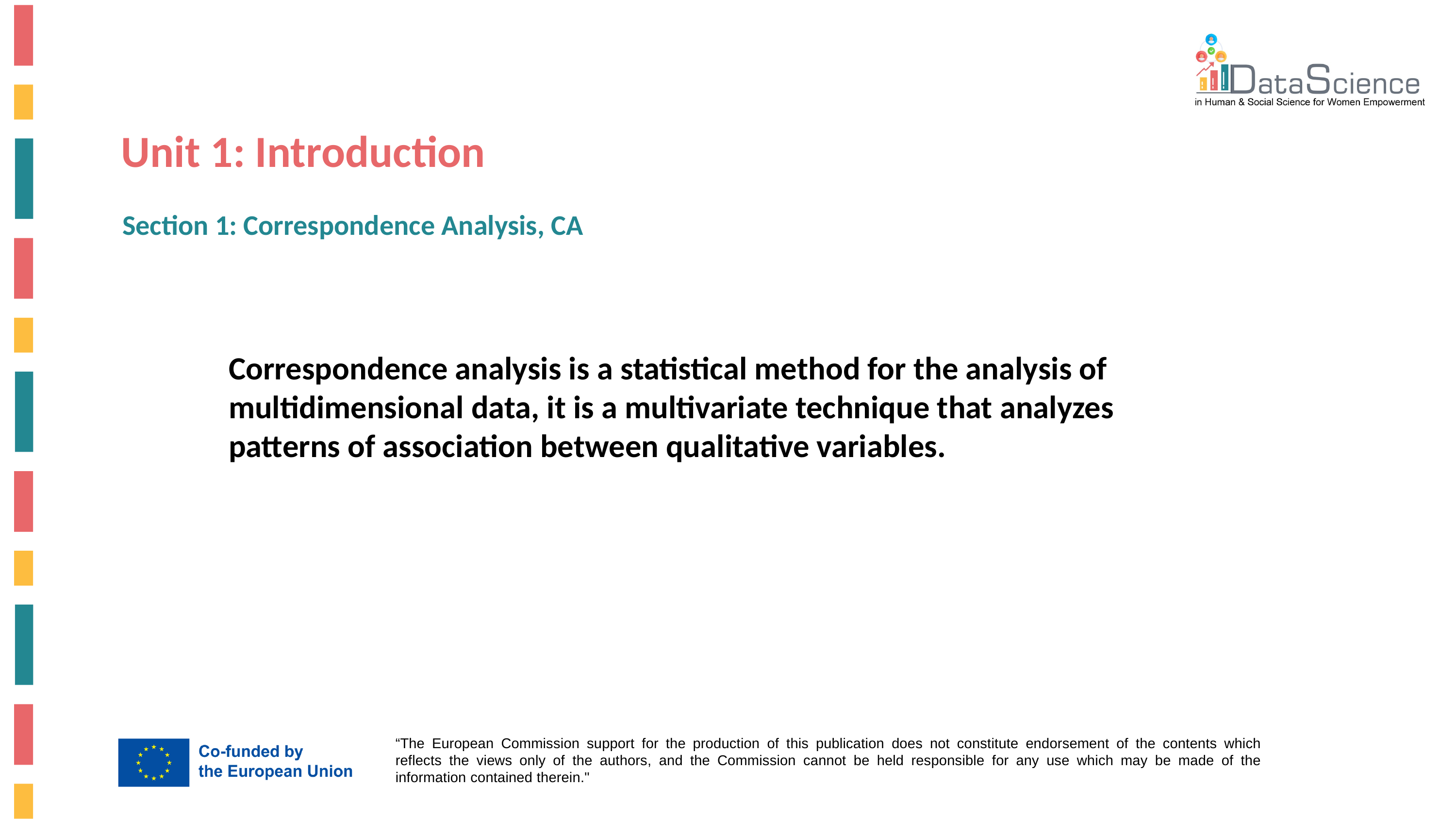

Unit 1: Introduction

Section 1: Correspondence Analysis, CA

Correspondence analysis is a statistical method for the analysis of multidimensional data, it is a multivariate technique that analyzes patterns of association between qualitative variables.